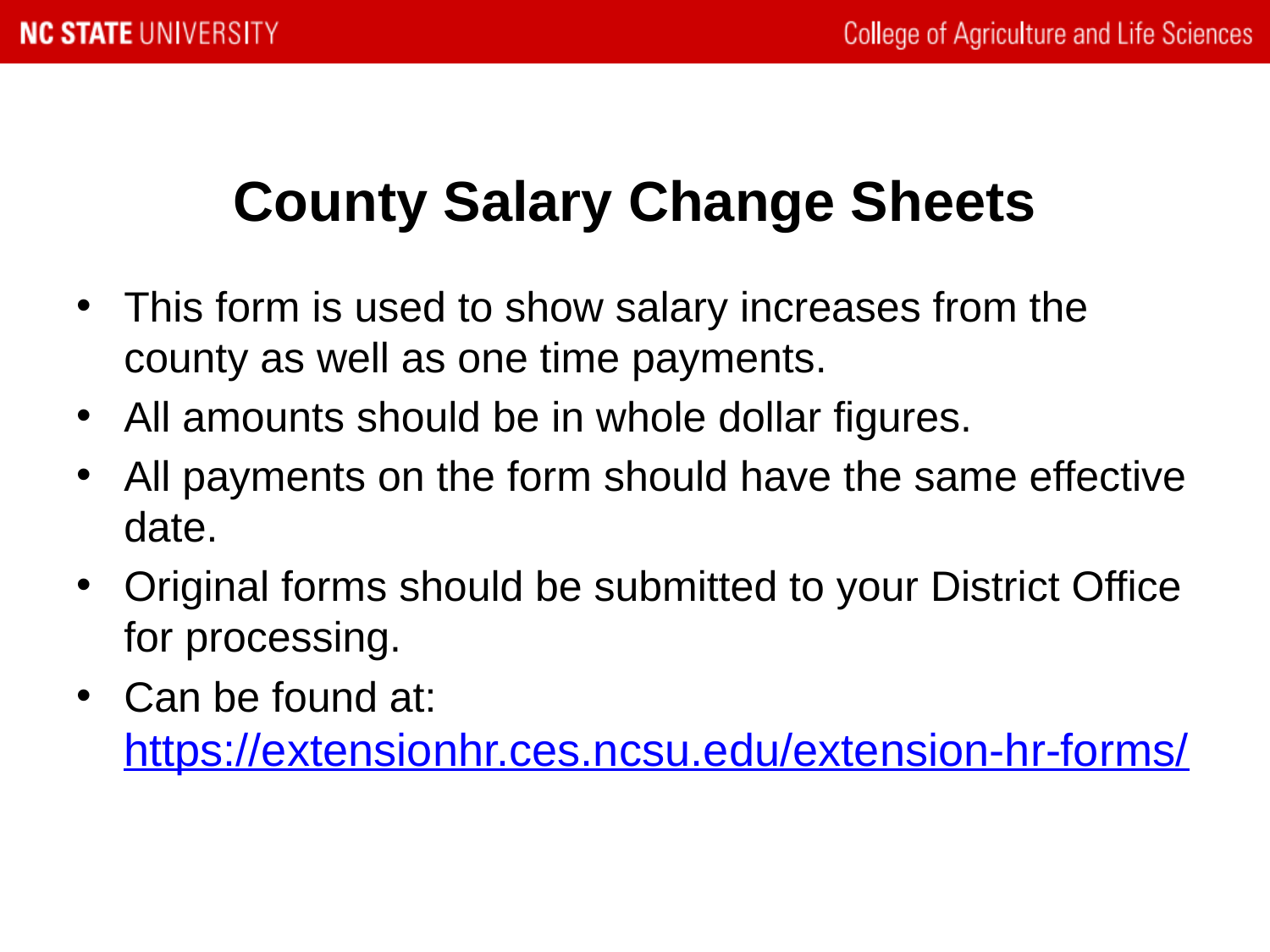

# County Salary Change Sheets
This form is used to show salary increases from the county as well as one time payments.
All amounts should be in whole dollar figures.
All payments on the form should have the same effective date.
Original forms should be submitted to your District Office for processing.
Can be found at: https://extensionhr.ces.ncsu.edu/extension-hr-forms/